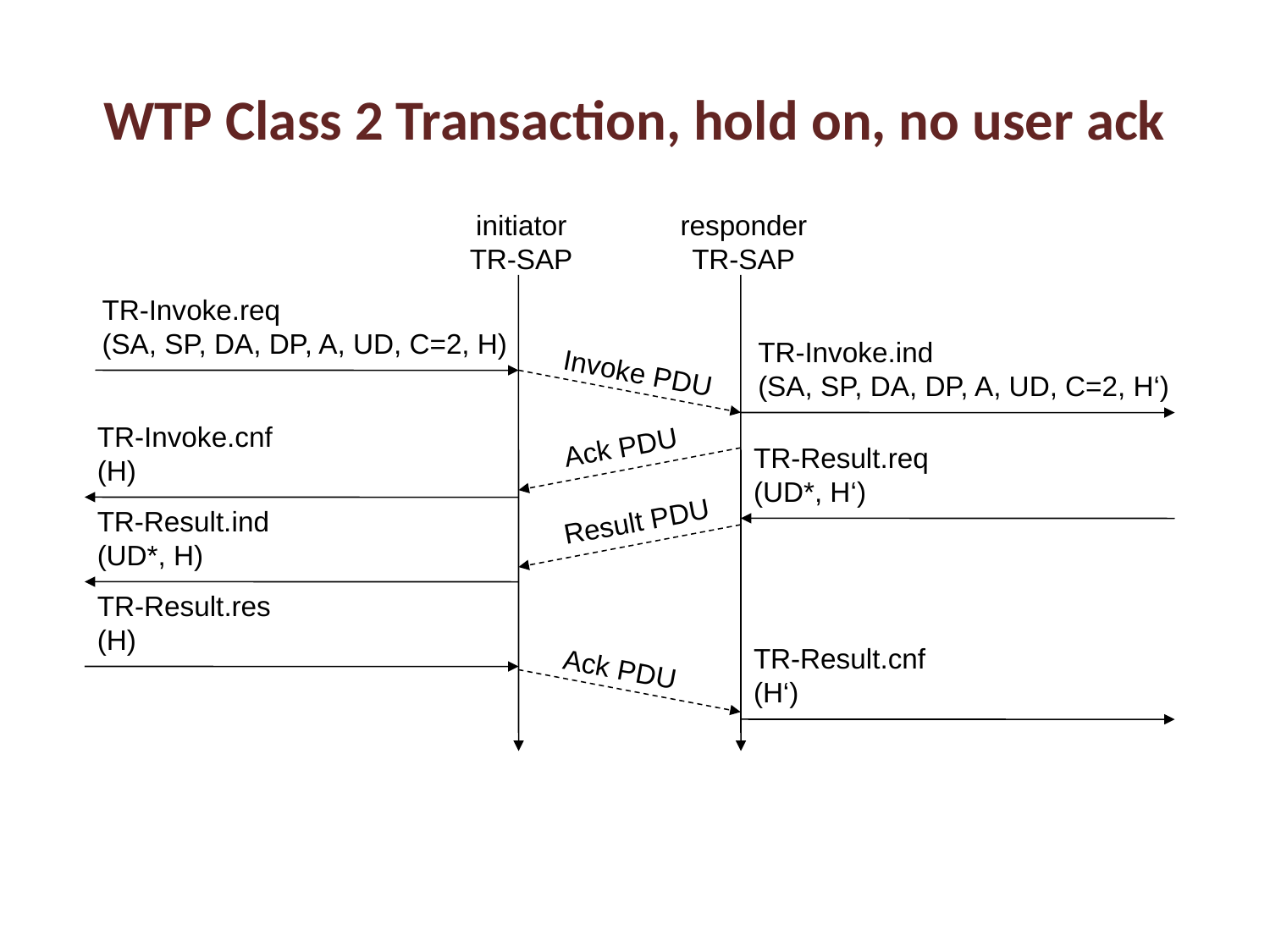

# WTP Class 2 Transaction, hold on, no user ack
initiator
TR-SAP
responder
TR-SAP

TR-Invoke.req
(SA, SP, DA, DP, A, UD, C=2, H)
TR-Invoke.ind
(SA, SP, DA, DP, A, UD, C=2, H‘)
Invoke PDU

TR-Invoke.cnf
(H)

Ack PDU

TR-Result.req
(UD*, H‘)
TR-Result.ind
(UD*, H)

Result PDU

TR-Result.res
(H)
TR-Result.cnf
(H‘)
Ack PDU